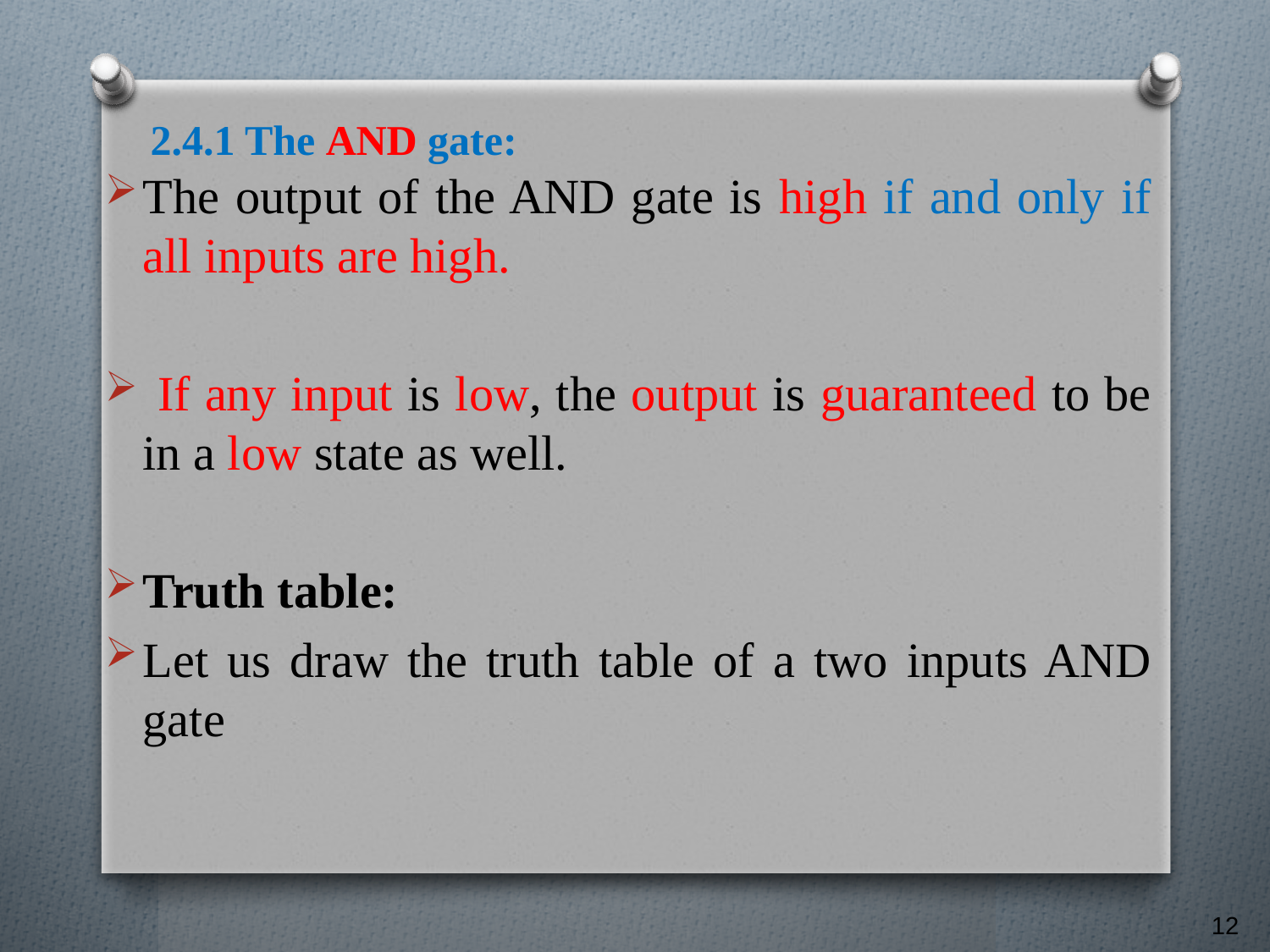

# 2.4.1 The AND gate:
The output of the AND gate is high if and only if all inputs are high.

 If any input is low, the output is guaranteed to be in a low state as well.

Truth table:
Let us draw the truth table of a two inputs AND gate
12